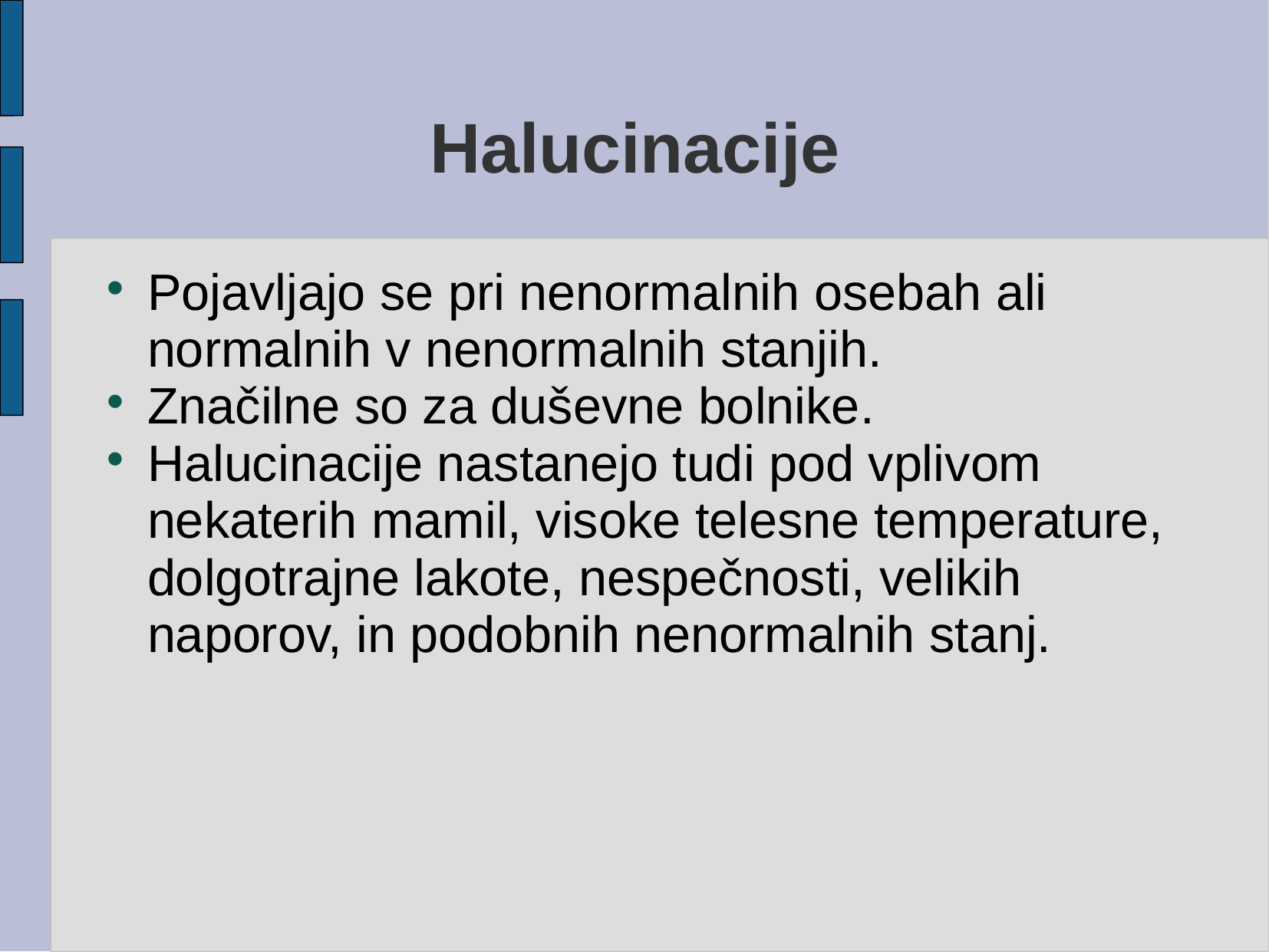

# Halucinacije
Pojavljajo se pri nenormalnih osebah ali normalnih v nenormalnih stanjih.
Značilne so za duševne bolnike.
Halucinacije nastanejo tudi pod vplivom nekaterih mamil, visoke telesne temperature, dolgotrajne lakote, nespečnosti, velikih naporov, in podobnih nenormalnih stanj.